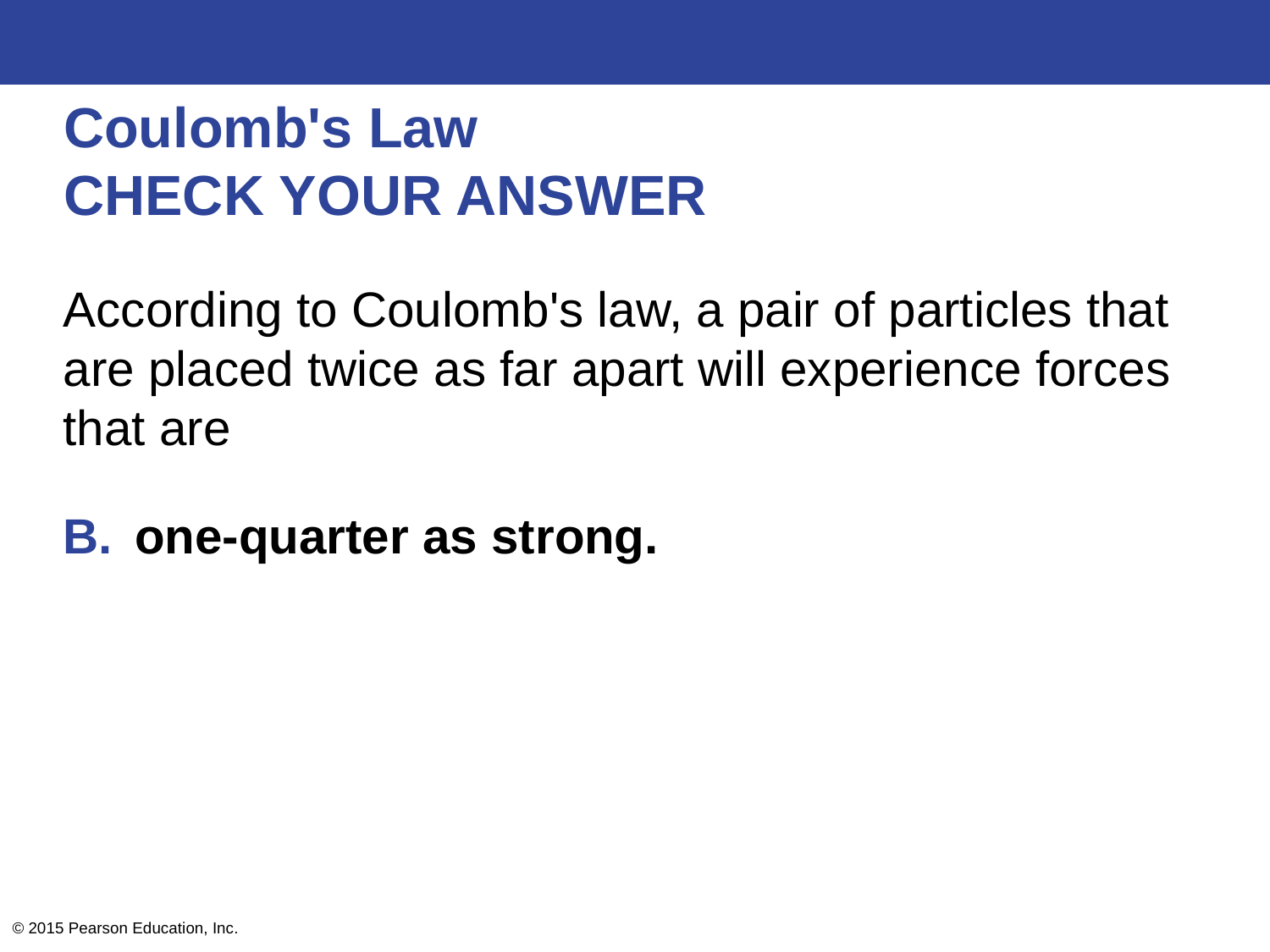

# Coulomb's Law CHECK YOUR ANSWER
According to Coulomb's law, a pair of particles that are placed twice as far apart will experience forces that are
one-quarter as strong.